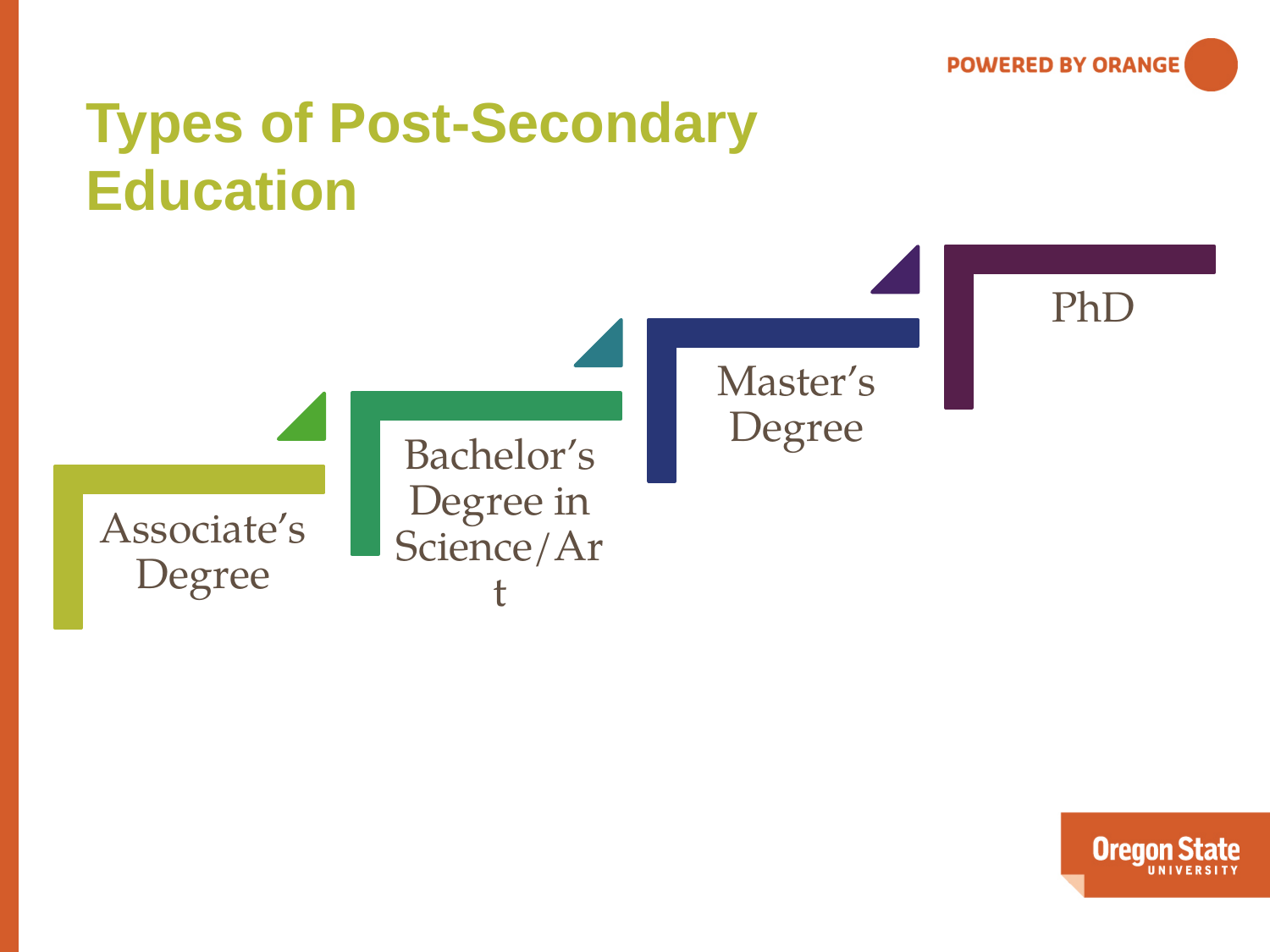

Types of Post-Secondary Education
Associate’s Degree
Bachelor’s Degree in Science/Art
Master’s Degree
PhD